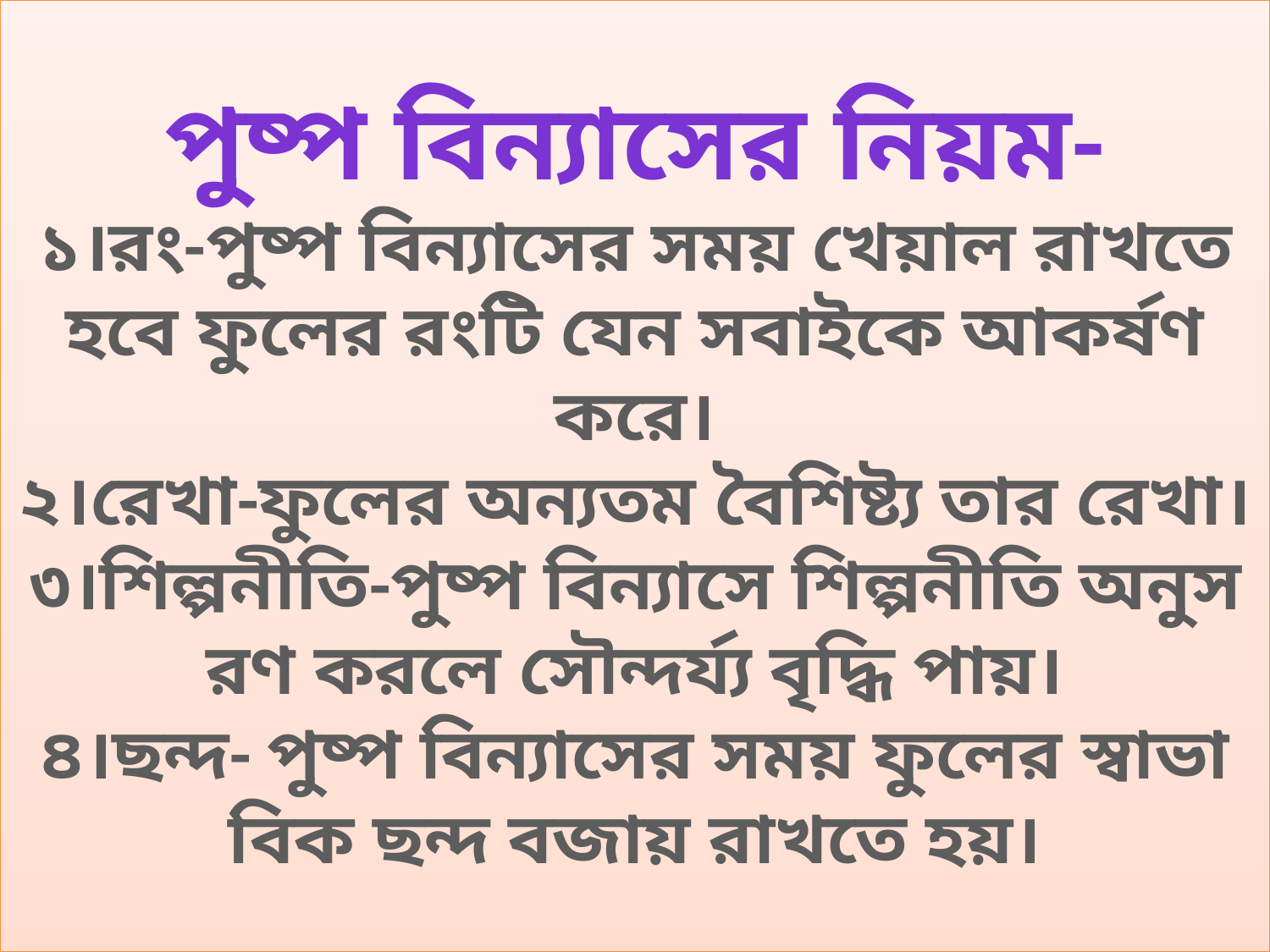

পুষ্প বিন্যাসের নিয়ম-
১।রং-পুষ্প বিন্যাসের সময় খেয়াল রাখতে
হবে ফুলের রংটি যেন সবাইকে আকর্ষণ করে।
২।রেখা-ফুলের অন্যতম বৈশিষ্ট্য তার রেখা।
৩।শিল্পনীতি-পুষ্প বিন্যাসে শিল্পনীতি অনুস
রণ করলে সৌন্দর্য্য বৃদ্ধি পায়।
৪।ছন্দ- পুষ্প বিন্যাসের সময় ফুলের স্বাভা
বিক ছন্দ বজায় রাখতে হয়।